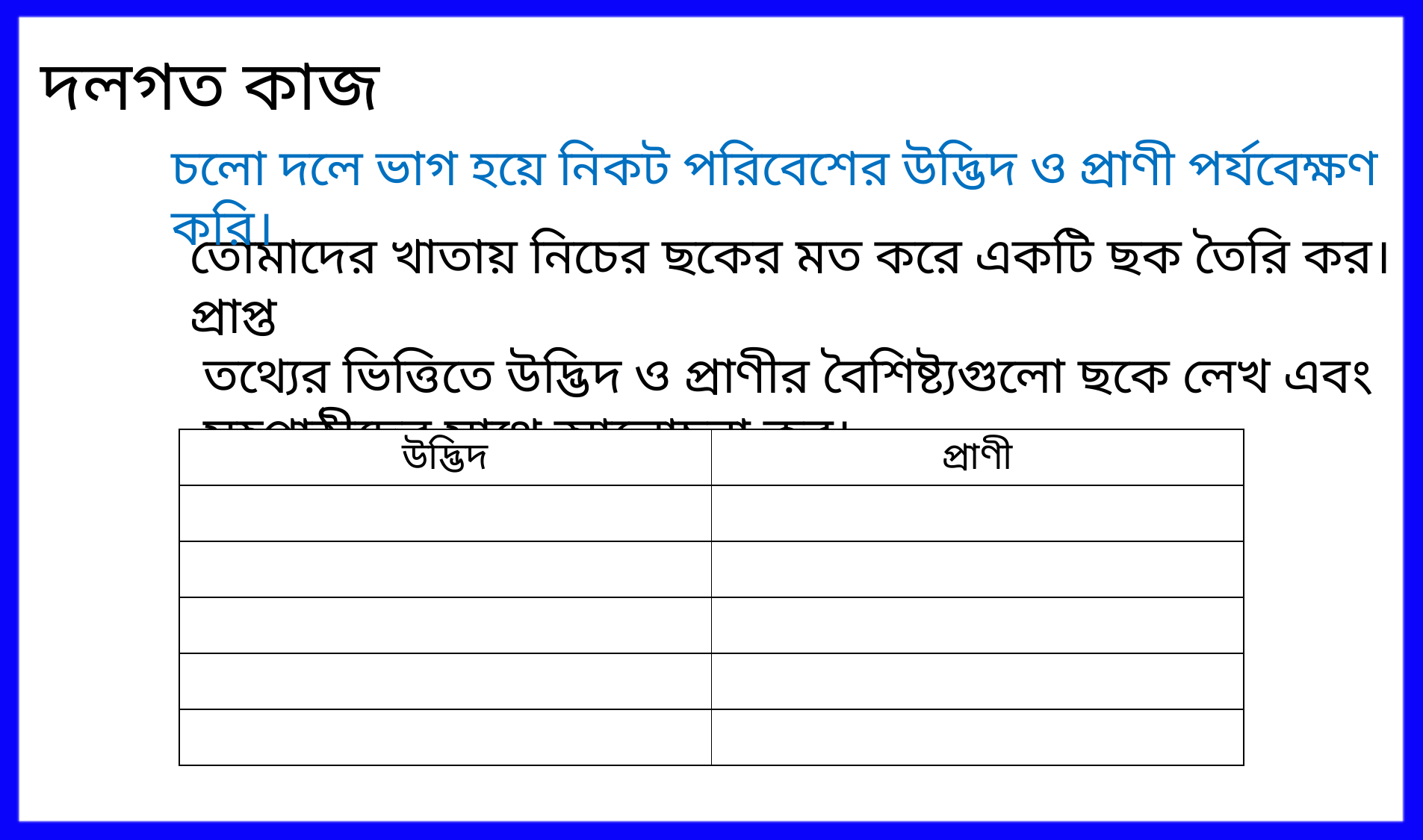

দলগত কাজ
চলো দলে ভাগ হয়ে নিকট পরিবেশের উদ্ভিদ ও প্রাণী পর্যবেক্ষণ করি।
তোমাদের খাতায় নিচের ছকের মত করে একটি ছক তৈরি কর। প্রাপ্ত
 তথ্যের ভিত্তিতে উদ্ভিদ ও প্রাণীর বৈশিষ্ট্যগুলো ছকে লেখ এবং
 সহপাঠীদের সাথে আলোচনা কর।
| উদ্ভিদ | প্রাণী |
| --- | --- |
|  |  |
|  |  |
|  |  |
|  |  |
|  |  |